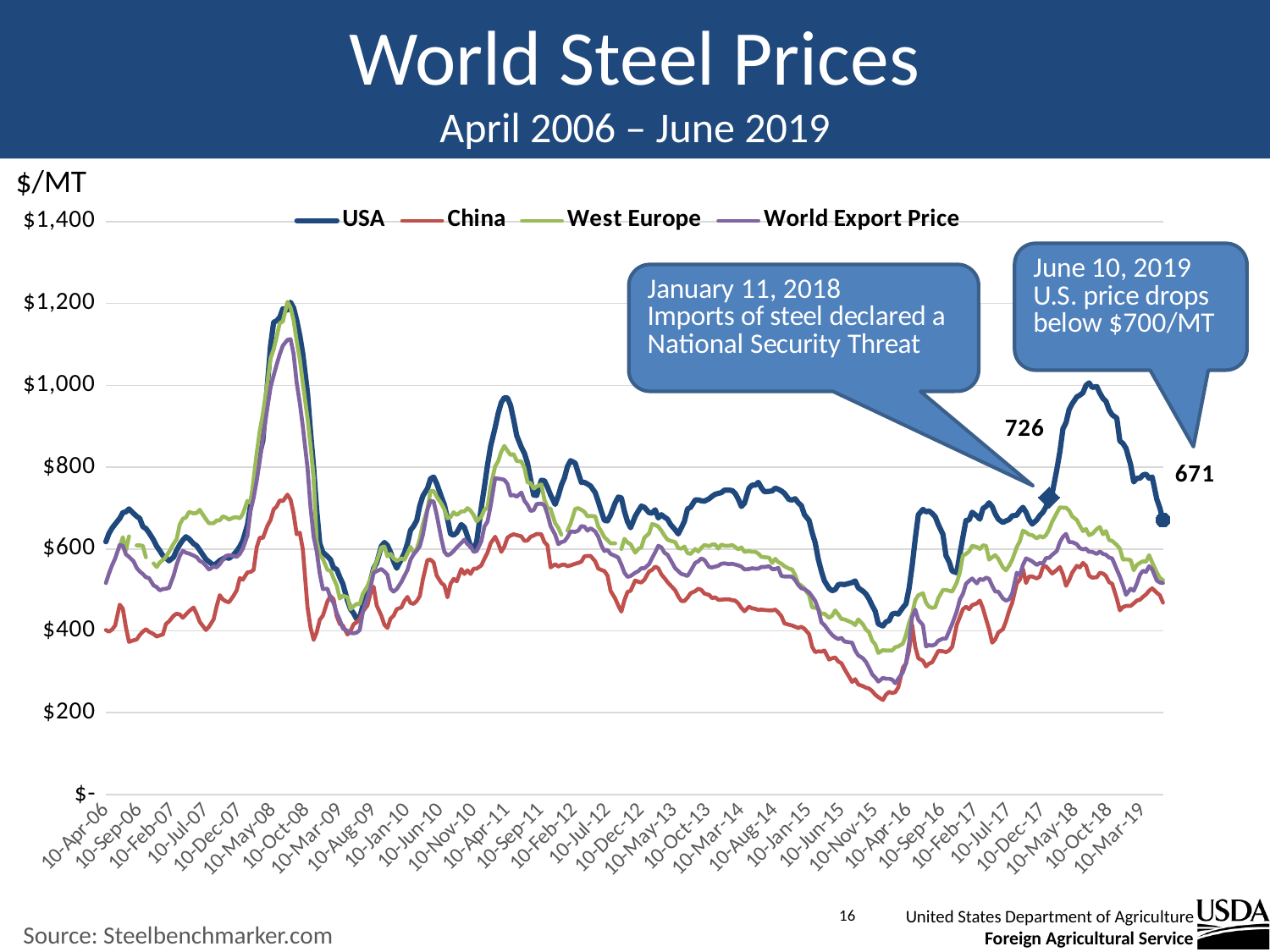

# World Steel Prices April 2006 – June 2019
$/MT

### Chart

| Category | USA | China | West Europe | World Export Price |
|---|---|---|---|---|
| 38817 | 618.0 | 402.0 | None | 517.0 |
| 38831 | 638.0 | 398.0 | None | 540.0 |
| 38845 | 651.0 | 403.0 | 598.0 | 560.0 |
| 38859 | 661.0 | 413.0 | None | 577.0 |
| 38880 | 675.0 | 464.0 | 605.0 | 610.0 |
| 38894 | 689.0 | 454.0 | 629.0 | 608.0 |
| 38908 | 691.0 | 409.0 | 596.0 | 587.0 |
| 38922 | 698.0 | 373.0 | 631.0 | 581.0 |
| 38943 | 687.0 | 377.0 | None | 570.0 |
| 38957 | 680.0 | 379.0 | 609.0 | 554.0 |
| 38971 | 675.0 | 390.0 | 609.0 | 545.0 |
| 38985 | 655.0 | 398.0 | 608.0 | 539.0 |
| 38999 | 650.0 | 404.0 | 580.0 | 531.0 |
| 39013 | 640.0 | 398.0 | None | 529.0 |
| 39034 | 622.0 | 392.0 | 565.0 | 511.0 |
| 39048 | 607.0 | 386.0 | 556.0 | 507.0 |
| 39062 | 596.0 | 389.0 | 567.0 | 499.0 |
| 39076 | 584.0 | 391.0 | 573.0 | 502.0 |
| 39090 | 578.0 | 417.0 | 581.0 | 503.0 |
| 39104 | 571.0 | 423.0 | 593.0 | 505.0 |
| 39125 | 580.0 | 437.0 | 613.0 | 535.0 |
| 39139 | 597.0 | 442.0 | 624.0 | 562.0 |
| 39153 | 611.0 | 440.0 | 660.0 | 583.0 |
| 39167 | 622.0 | 432.0 | 674.0 | 596.0 |
| 39181 | 630.0 | 440.0 | 677.0 | 591.0 |
| 39195 | 625.0 | 448.0 | 691.0 | 589.0 |
| 39216 | 613.0 | 457.0 | 687.0 | 584.0 |
| 39230 | 608.0 | 441.0 | 688.0 | 580.0 |
| 39244 | 597.0 | 422.0 | 696.0 | 571.0 |
| 39258 | 586.0 | 412.0 | 684.0 | 567.0 |
| 39272 | 575.0 | 402.0 | 673.0 | 559.0 |
| 39286 | 569.0 | 410.0 | 663.0 | 550.0 |
| 39307 | 560.0 | 428.0 | 663.0 | 557.0 |
| 39321 | 565.0 | 460.0 | 670.0 | 555.0 |
| 39335 | 572.0 | 487.0 | 670.0 | 563.0 |
| 39349 | 576.0 | 477.0 | 680.0 | 574.0 |
| 39363 | 580.0 | 472.0 | 677.0 | 583.0 |
| 39377 | 577.0 | 470.0 | 672.0 | 585.0 |
| 39398 | 586.0 | 486.0 | 677.0 | 583.0 |
| 39412 | 595.0 | 499.0 | 678.0 | 581.0 |
| 39426 | 606.0 | 529.0 | 675.0 | 588.0 |
| 39440 | 621.0 | 525.0 | 686.0 | 601.0 |
| 39461 | 659.0 | 543.0 | 718.0 | 633.0 |
| 39475 | 706.0 | 544.0 | 713.0 | 693.0 |
| 39489 | 746.0 | 549.0 | 770.0 | 725.0 |
| 39503 | 785.0 | 604.0 | 834.0 | 767.0 |
| 39517 | 834.0 | 628.0 | 888.0 | 816.0 |
| 39531 | 865.0 | 627.0 | 930.0 | 870.0 |
| 39552 | 1003.0 | 657.0 | 1007.0 | 946.0 |
| 39566 | 1097.0 | 671.0 | 1066.0 | 995.0 |
| 39580 | 1154.0 | 697.0 | 1088.0 | 1024.0 |
| 39594 | 1158.0 | 704.0 | 1119.0 | 1051.0 |
| 39608 | 1166.0 | 719.0 | 1152.0 | 1076.0 |
| 39622 | 1187.0 | 717.0 | 1156.0 | 1097.0 |
| 39643 | 1184.0 | 733.0 | 1204.0 | 1111.0 |
| 39657 | 1203.0 | 721.0 | 1190.0 | 1113.0 |
| 39671 | 1189.0 | 687.0 | 1159.0 | 1077.0 |
| 39685 | 1159.0 | 636.0 | 1108.0 | 1006.0 |
| 39699 | 1122.0 | 640.0 | 1064.0 | 957.0 |
| 39713 | 1076.0 | 599.0 | 1005.0 | 899.0 |
| 39734 | 981.0 | 458.0 | 920.0 | 799.0 |
| 39748 | 886.0 | 408.0 | 852.0 | 702.0 |
| 39762 | 798.0 | 378.0 | 776.0 | 630.0 |
| 39776 | 696.0 | 396.0 | 620.0 | 595.0 |
| 39790 | 614.0 | 427.0 | 585.0 | 540.0 |
| 39804 | 592.0 | 437.0 | 576.0 | 502.0 |
| 39825 | 582.0 | 472.0 | 549.0 | 503.0 |
| 39839 | 574.0 | 485.0 | 547.0 | 480.0 |
| 39853 | 554.0 | 477.0 | 528.0 | 468.0 |
| 39867 | 550.0 | 436.0 | 511.0 | 444.0 |
| 39881 | 531.0 | 417.0 | 479.0 | 427.0 |
| 39895 | 515.0 | 413.0 | 486.0 | 406.0 |
| 39916 | 474.0 | 391.0 | 482.0 | 400.0 |
| 39930 | 453.0 | 400.0 | 453.0 | 395.0 |
| 39944 | 443.0 | 416.0 | 460.0 | 394.0 |
| 39958 | 429.0 | 421.0 | 466.0 | 396.0 |
| 39972 | 433.0 | 429.0 | 465.0 | 402.0 |
| 39986 | 461.0 | 447.0 | 491.0 | 446.0 |
| 40007 | 501.0 | 462.0 | 509.0 | 481.0 |
| 40021 | 522.0 | 492.0 | 528.0 | 507.0 |
| 40035 | 553.0 | 508.0 | 552.0 | 542.0 |
| 40049 | 566.0 | 462.0 | 570.0 | 546.0 |
| 40070 | 607.0 | 437.0 | 604.0 | 551.0 |
| 40084 | 616.0 | 415.0 | 606.0 | 545.0 |
| 40098 | 609.0 | 407.0 | 582.0 | 537.0 |
| 40112 | 592.0 | 430.0 | 588.0 | 503.0 |
| 40126 | 570.0 | 437.0 | 577.0 | 496.0 |
| 40140 | 553.0 | 453.0 | 571.0 | 502.0 |
| 40161 | 575.0 | 457.0 | 577.0 | 519.0 |
| 40175 | 590.0 | 473.0 | 574.0 | 534.0 |
| 40189 | 614.0 | 483.0 | 589.0 | 549.0 |
| 40203 | 646.0 | 468.0 | 605.0 | 574.0 |
| 40217 | 656.0 | 466.0 | 592.0 | 587.0 |
| 40231 | 670.0 | 473.0 | 600.0 | 596.0 |
| 40245 | 706.0 | 485.0 | 625.0 | 607.0 |
| 40259 | 730.0 | 526.0 | 661.0 | 635.0 |
| 40280 | 748.0 | 573.0 | 698.0 | 696.0 |
| 40294 | 772.0 | 574.0 | 742.0 | 718.0 |
| 40308 | 776.0 | 567.0 | 742.0 | 716.0 |
| 40322 | 760.0 | 535.0 | 728.0 | 684.0 |
| 40343 | 728.0 | 517.0 | 711.0 | 625.0 |
| 40357 | 708.0 | 511.0 | 697.0 | 593.0 |
| 40371 | 674.0 | 482.0 | 675.0 | 584.0 |
| 40385 | 637.0 | 515.0 | 678.0 | 588.0 |
| 40399 | 634.0 | 527.0 | 690.0 | 595.0 |
| 40413 | 640.0 | 521.0 | 683.0 | 604.0 |
| 40434 | 660.0 | 551.0 | 692.0 | 615.0 |
| 40448 | 653.0 | 539.0 | 692.0 | 623.0 |
| 40462 | 631.0 | 548.0 | 700.0 | 612.0 |
| 40476 | 607.0 | 539.0 | 694.0 | 607.0 |
| 40490 | 601.0 | 552.0 | 683.0 | 593.0 |
| 40504 | 618.0 | 552.0 | 668.0 | 595.0 |
| 40525 | 702.0 | 560.0 | 679.0 | 619.0 |
| 40539 | 752.0 | 576.0 | 696.0 | 655.0 |
| 40553 | 805.0 | 591.0 | 701.0 | 667.0 |
| 40567 | 851.0 | 614.0 | 753.0 | 705.0 |
| 40588 | 897.0 | 630.0 | 802.0 | 773.0 |
| 40602 | 932.0 | 614.0 | 815.0 | 772.0 |
| 40616 | 958.0 | 593.0 | 838.0 | 771.0 |
| 40630 | 970.0 | 606.0 | 852.0 | 769.0 |
| 40644 | 969.0 | 628.0 | 840.0 | 759.0 |
| 40658 | 951.0 | 633.0 | 830.0 | 731.0 |
| 40672 | 916.0 | 636.0 | 832.0 | 732.0 |
| 40686 | 877.0 | 634.0 | 815.0 | 728.0 |
| 40707 | 849.0 | 631.0 | 814.0 | 738.0 |
| 40721 | 834.0 | 620.0 | 798.0 | 718.0 |
| 40735 | 810.0 | 621.0 | 763.0 | 708.0 |
| 40749 | 770.0 | 630.0 | 761.0 | 693.0 |
| 40763 | 732.0 | 633.0 | 748.0 | 695.0 |
| 40777 | 731.0 | 637.0 | 753.0 | 710.0 |
| 40798 | 768.0 | 636.0 | 758.0 | 711.0 |
| 40812 | 767.0 | 617.0 | 721.0 | 707.0 |
| 40826 | 751.0 | 609.0 | 701.0 | 685.0 |
| 40840 | 732.0 | 555.0 | 698.0 | 656.0 |
| 40861 | 709.0 | 563.0 | 663.0 | 635.0 |
| 40875 | 730.0 | 557.0 | 652.0 | 612.0 |
| 40889 | 756.0 | 561.0 | 635.0 | 617.0 |
| 40903 | 774.0 | 562.0 | None | 619.0 |
| 40917 | 802.0 | 558.0 | 645.0 | 629.0 |
| 40931 | 816.0 | 560.0 | 662.0 | 643.0 |
| 40952 | 810.0 | 564.0 | 698.0 | 642.0 |
| 40966 | 786.0 | 566.0 | 700.0 | 645.0 |
| 40980 | 763.0 | 569.0 | 696.0 | 656.0 |
| 40994 | 763.0 | 582.0 | 691.0 | 655.0 |
| 41008 | 759.0 | 583.0 | 680.0 | 645.0 |
| 41022 | 754.0 | 583.0 | 681.0 | 651.0 |
| 41043 | 738.0 | 570.0 | 680.0 | 643.0 |
| 41057 | 716.0 | 552.0 | 655.0 | 630.0 |
| 41071 | 692.0 | 549.0 | 643.0 | 609.0 |
| 41085 | 670.0 | 546.0 | 629.0 | 595.0 |
| 41099 | 669.0 | 535.0 | 622.0 | 598.0 |
| 41113 | 683.0 | 498.0 | 614.0 | 588.0 |
| 41134 | 713.0 | 479.0 | 614.0 | 583.0 |
| 41148 | 727.0 | 462.0 | None | 579.0 |
| 41162 | 725.0 | 447.0 | 600.0 | 562.0 |
| 41176 | 692.0 | 475.0 | 625.0 | 542.0 |
| 41190 | 667.0 | 495.0 | 616.0 | 532.0 |
| 41204 | 652.0 | 498.0 | 612.0 | 534.0 |
| 41225 | 680.0 | 523.0 | 591.0 | 542.0 |
| 41239 | 693.0 | 520.0 | 600.0 | 546.0 |
| 41253 | 705.0 | 518.0 | 604.0 | 553.0 |
| 41267 | 702.0 | 525.0 | 628.0 | 553.0 |
| 41288 | 689.0 | 545.0 | 638.0 | 563.0 |
| 41302 | 688.0 | 549.0 | 661.0 | 578.0 |
| 41316 | 696.0 | 557.0 | 659.0 | 592.0 |
| 41330 | 676.0 | 553.0 | 655.0 | 608.0 |
| 41344 | 684.0 | 538.0 | 645.0 | 604.0 |
| 41358 | 678.0 | 529.0 | 633.0 | 591.0 |
| 41372 | 673.0 | 519.0 | 623.0 | 586.0 |
| 41386 | 660.0 | 511.0 | 620.0 | 573.0 |
| 41407 | 647.0 | 499.0 | 617.0 | 553.0 |
| 41421 | 637.0 | 484.0 | 602.0 | 546.0 |
| 41435 | 652.0 | 473.0 | 601.0 | 539.0 |
| 41449 | 668.0 | 473.0 | 606.0 | 537.0 |
| 41463 | 698.0 | 481.0 | 590.0 | 534.0 |
| 41477 | 702.0 | 492.0 | 588.0 | 546.0 |
| 41498 | 720.0 | 497.0 | 600.0 | 566.0 |
| 41512 | 720.0 | 503.0 | 594.0 | 570.0 |
| 41526 | 718.0 | 500.0 | 603.0 | 577.0 |
| 41540 | 717.0 | 491.0 | 610.0 | 573.0 |
| 41561 | 723.0 | 488.0 | 607.0 | 556.0 |
| 41575 | 729.0 | 480.0 | 611.0 | 555.0 |
| 41589 | 734.0 | 482.0 | 611.0 | 557.0 |
| 41603 | 736.0 | 476.0 | 601.0 | 559.0 |
| 41617 | 738.0 | 476.0 | 611.0 | 564.0 |
| 41631 | 744.0 | 477.0 | 608.0 | 565.0 |
| 41652 | 744.0 | 477.0 | 608.0 | 563.0 |
| 41666 | 743.0 | 475.0 | 610.0 | 564.0 |
| 41680 | 736.0 | 474.0 | 605.0 | 562.0 |
| 41694 | 722.0 | 467.0 | 599.0 | 560.0 |
| 41708 | 704.0 | 456.0 | 604.0 | 557.0 |
| 41722 | 712.0 | 448.0 | 593.0 | 550.0 |
| 41743 | 749.0 | 459.0 | 595.0 | 551.0 |
| 41757 | 756.0 | 455.0 | 593.0 | 553.0 |
| 41771 | 756.0 | 454.0 | 593.0 | 552.0 |
| 41785 | 763.0 | 451.0 | 589.0 | 552.0 |
| 41799 | 750.0 | 452.0 | 581.0 | 556.0 |
| 41813 | 740.0 | 451.0 | 580.0 | 556.0 |
| 41834 | 741.0 | 450.0 | 579.0 | 558.0 |
| 41848 | 742.0 | 450.0 | 566.0 | 551.0 |
| 41862 | 749.0 | 452.0 | 576.0 | 551.0 |
| 41876 | 746.0 | 445.0 | 568.0 | 554.0 |
| 41890 | 742.0 | 436.0 | 564.0 | 534.0 |
| 41904 | 736.0 | 418.0 | 558.0 | 533.0 |
| 41925 | 721.0 | 415.0 | 552.0 | 533.0 |
| 41939 | 720.0 | 413.0 | 550.0 | 532.0 |
| 41953 | 723.0 | 410.0 | 536.0 | 524.0 |
| 41967 | 713.0 | 407.0 | 515.0 | 512.0 |
| 41981 | 706.0 | 410.0 | 511.0 | 504.0 |
| 41995 | 684.0 | 405.0 | 503.0 | 502.0 |
| 42016 | 670.0 | 392.0 | 487.0 | 494.0 |
| 42030 | 640.0 | 361.0 | 457.0 | 484.0 |
| 42044 | 615.0 | 348.0 | 457.0 | 473.0 |
| 42058 | 575.0 | 350.0 | 453.0 | 453.0 |
| 42072 | 546.0 | 349.0 | 442.0 | 421.0 |
| 42086 | 522.0 | 352.0 | 442.0 | 414.0 |
| 42107 | 504.0 | 330.0 | 432.0 | 399.0 |
| 42121 | 498.0 | 333.0 | 437.0 | 390.0 |
| 42135 | 501.0 | 335.0 | 450.0 | 384.0 |
| 42149 | 513.0 | 325.0 | 440.0 | 380.0 |
| 42163 | 514.0 | 321.0 | 429.0 | 383.0 |
| 42177 | 513.0 | 307.0 | 428.0 | 374.0 |
| 42212 | 518.0 | 275.0 | 420.0 | 371.0 |
| 42226 | 522.0 | 282.0 | 414.0 | 352.0 |
| 42240 | 505.0 | 269.0 | 428.0 | 340.0 |
| 42261 | 497.0 | 265.0 | 416.0 | 333.0 |
| 42275 | 490.0 | 261.0 | 403.0 | 324.0 |
| 42289 | 478.0 | 259.0 | 397.0 | 310.0 |
| 42303 | 462.0 | 253.0 | 376.0 | 294.0 |
| 42317 | 448.0 | 244.0 | 367.0 | 286.0 |
| 42331 | 417.0 | 238.0 | 346.0 | 276.0 |
| 42352 | 412.0 | 231.0 | 353.0 | 285.0 |
| 42366 | 422.0 | 244.0 | 352.0 | 283.0 |
| 42380 | 425.0 | 251.0 | 352.0 | 283.0 |
| 42394 | 441.0 | 248.0 | 352.0 | 281.0 |
| 42408 | 443.0 | 250.0 | 360.0 | 272.0 |
| 42422 | 441.0 | 262.0 | 362.0 | 283.0 |
| 42443 | 457.0 | 310.0 | 369.0 | 299.0 |
| 42457 | 466.0 | 320.0 | 390.0 | 321.0 |
| 42471 | 504.0 | 352.0 | 420.0 | 370.0 |
| 42485 | 559.0 | 414.0 | 441.0 | 434.0 |
| 42499 | 625.0 | 361.0 | 475.0 | 452.0 |
| 42513 | 684.0 | 333.0 | 487.0 | 427.0 |
| 42534 | 697.0 | 327.0 | 492.0 | 414.0 |
| 42548 | 691.0 | 313.0 | 469.0 | 362.0 |
| 42562 | 693.0 | 320.0 | 459.0 | 365.0 |
| 42576 | 687.0 | 323.0 | 456.0 | 364.0 |
| 42590 | 679.0 | 337.0 | 458.0 | 367.0 |
| 42604 | 660.0 | 351.0 | 480.0 | 376.0 |
| 42625 | 636.0 | 350.0 | 500.0 | 381.0 |
| 42639 | 584.0 | 348.0 | 500.0 | 381.0 |
| 42653 | 569.0 | 352.0 | 498.0 | 399.0 |
| 42667 | 546.0 | 361.0 | 496.0 | 417.0 |
| 42688 | 542.0 | 415.0 | 518.0 | 448.0 |
| 42702 | 588.0 | 434.0 | 543.0 | 477.0 |
| 42716 | 629.0 | 453.0 | 584.0 | 490.0 |
| 42730 | 670.0 | 459.0 | 588.0 | 515.0 |
| 42744 | 671.0 | 453.0 | 594.0 | 522.0 |
| 42758 | 690.0 | 463.0 | 608.0 | 528.0 |
| 42779 | 681.0 | 467.0 | 605.0 | 516.0 |
| 42793 | 673.0 | 474.0 | 600.0 | 527.0 |
| 42807 | 699.0 | 455.0 | 609.0 | 524.0 |
| 42821 | 704.0 | 429.0 | 608.0 | 530.0 |
| 42835 | 713.0 | 404.0 | 574.0 | 527.0 |
| 42849 | 704.0 | 371.0 | 580.0 | 510.0 |
| 42863 | 686.0 | 379.0 | 585.0 | 496.0 |
| 42877 | 673.0 | 396.0 | 576.0 | 496.0 |
| 42898 | 665.0 | 404.0 | 555.0 | 479.0 |
| 42912 | 669.0 | 423.0 | 548.0 | 474.0 |
| 42926 | 672.0 | 449.0 | 559.0 | 477.0 |
| 42940 | 681.0 | 468.0 | 573.0 | 491.0 |
| 42961 | 683.0 | 516.0 | 605.0 | 542.0 |
| 42975 | 694.0 | 525.0 | 619.0 | 536.0 |
| 42989 | 702.0 | 551.0 | 645.0 | 561.0 |
| 43003 | 690.0 | 517.0 | 641.0 | 577.0 |
| 43017 | 672.0 | 533.0 | 635.0 | 574.0 |
| 43031 | 661.0 | 533.0 | 634.0 | 570.0 |
| 43052 | 671.0 | 528.0 | 626.0 | 561.0 |
| 43066 | 682.0 | 533.0 | 632.0 | 566.0 |
| 43080 | 690.0 | 556.0 | 628.0 | 564.0 |
| 43094 | 703.0 | 558.0 | 634.0 | 578.0 |
| 43108 | 726.0 | 549.0 | 648.0 | 578.0 |
| 43122 | 736.0 | 540.0 | 667.0 | 586.0 |
| 43143 | 794.0 | 549.0 | 688.0 | 595.0 |
| 43157 | 838.0 | 556.0 | 702.0 | 617.0 |
| 43171 | 894.0 | 538.0 | 701.0 | 630.0 |
| 43185 | 909.0 | 510.0 | 701.0 | 637.0 |
| 43199 | 941.0 | 524.0 | 694.0 | 617.0 |
| 43213 | 955.0 | 542.0 | 680.0 | 617.0 |
| 43234 | 972.0 | 559.0 | 671.0 | 612.0 |
| 43248 | 976.0 | 555.0 | 657.0 | 602.0 |
| 43262 | 982.0 | 566.0 | 644.0 | 599.0 |
| 43276 | 1000.0 | 559.0 | 649.0 | 601.0 |
| 43290 | 1006.0 | 535.0 | 634.0 | 593.0 |
| 43304 | 995.0 | 530.0 | 637.0 | 593.0 |
| 43325 | 997.0 | 531.0 | 649.0 | 588.0 |
| 43339 | 981.0 | 542.0 | 654.0 | 594.0 |
| 43353 | 968.0 | 540.0 | 636.0 | 588.0 |
| 43367 | 961.0 | 534.0 | 644.0 | 586.0 |
| 43381 | 940.0 | 519.0 | 622.0 | 579.0 |
| 43395 | 928.0 | 515.0 | 620.0 | 577.0 |
| 43416 | 920.0 | 479.0 | 610.0 | 550.0 |
| 43430 | 864.0 | 450.0 | 601.0 | 533.0 |
| 43444 | 858.0 | 458.0 | 574.0 | 512.0 |
| 43458 | 846.0 | 461.0 | 575.0 | 488.0 |
| 43479 | 806.0 | 461.0 | 573.0 | 503.0 |
| 43493 | 764.0 | 467.0 | 548.0 | 498.0 |
| 43507 | 773.0 | 474.0 | 561.0 | 515.0 |
| 43521 | 773.0 | 476.0 | 566.0 | 537.0 |
| 43535 | 781.0 | 483.0 | 570.0 | 547.0 |
| 43549 | 783.0 | 489.0 | 569.0 | 544.0 |
| 43563 | 773.0 | 498.0 | 585.0 | 558.0 |
| 43577 | 776.0 | 504.0 | 567.0 | 550.0 |
| 43598 | 722.0 | 493.0 | 543.0 | 523.0 |
| 43612 | 700.0 | 487.0 | 529.0 | 518.0 |
| 43626 | 671.0 | 469.0 | 524.0 | 517.0 |
16
Source: Steelbenchmarker.com